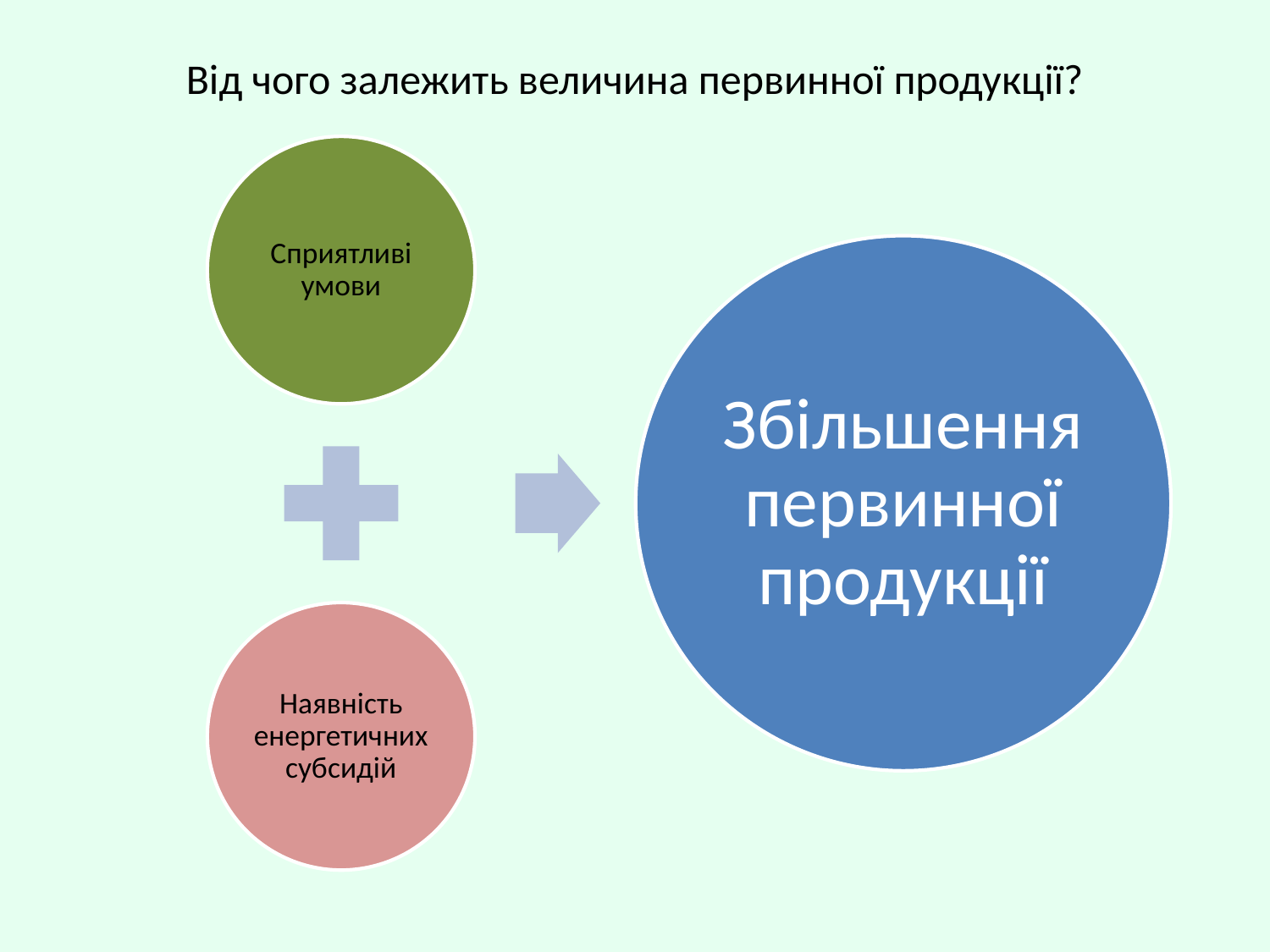

# Від чого залежить величина первинної продукції?
Сприятливі умови

Наявність енергетичних субсидій

Збільшення первинної продукції